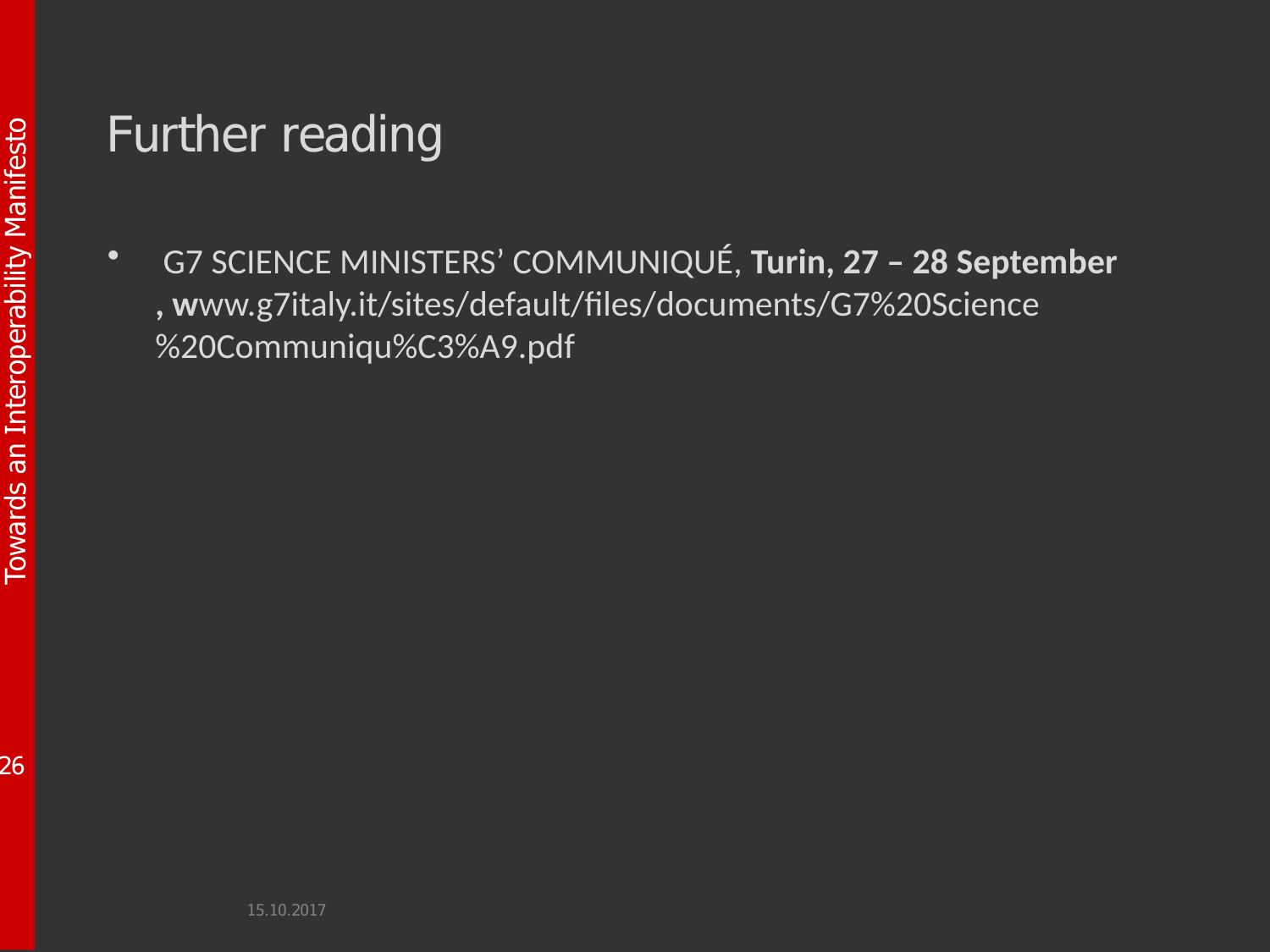

# Further reading
 G7 SCIENCE MINISTERS’ COMMUNIQUÉ, Turin, 27 – 28 September , www.g7italy.it/sites/default/files/documents/G7%20Science%20Communiqu%C3%A9.pdf
15.10.2017